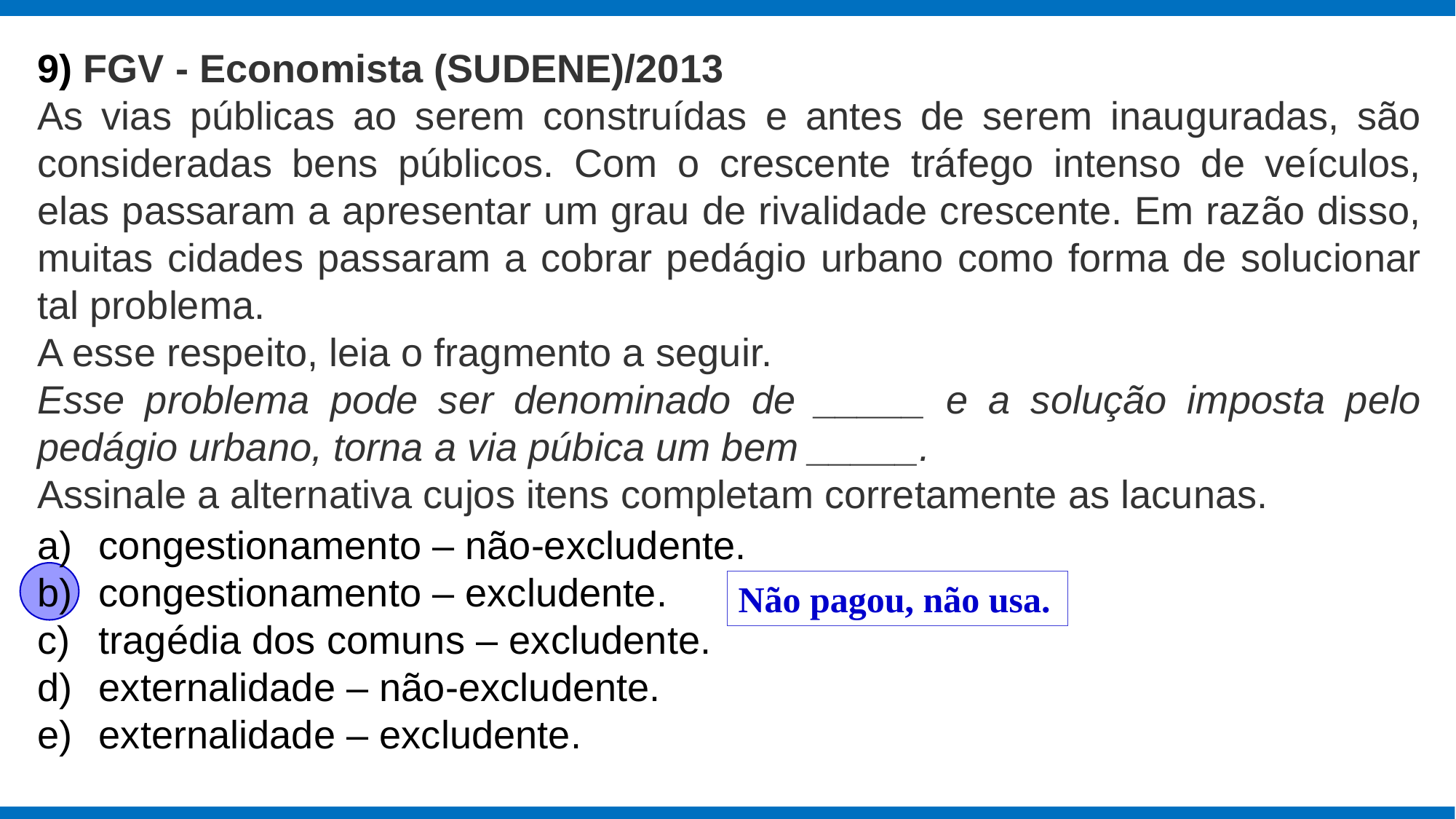

9) FGV - Economista (SUDENE)/2013
As vias públicas ao serem construídas e antes de serem inauguradas, são consideradas bens públicos. Com o crescente tráfego intenso de veículos, elas passaram a apresentar um grau de rivalidade crescente. Em razão disso, muitas cidades passaram a cobrar pedágio urbano como forma de solucionar tal problema.
A esse respeito, leia o fragmento a seguir.
Esse problema pode ser denominado de _____ e a solução imposta pelo pedágio urbano, torna a via púbica um bem _____.
Assinale a alternativa cujos itens completam corretamente as lacunas.

congestionamento – não‐excludente.
congestionamento – excludente.
tragédia dos comuns – excludente.
externalidade – não‐excludente.
externalidade – excludente.

Não pagou, não usa.